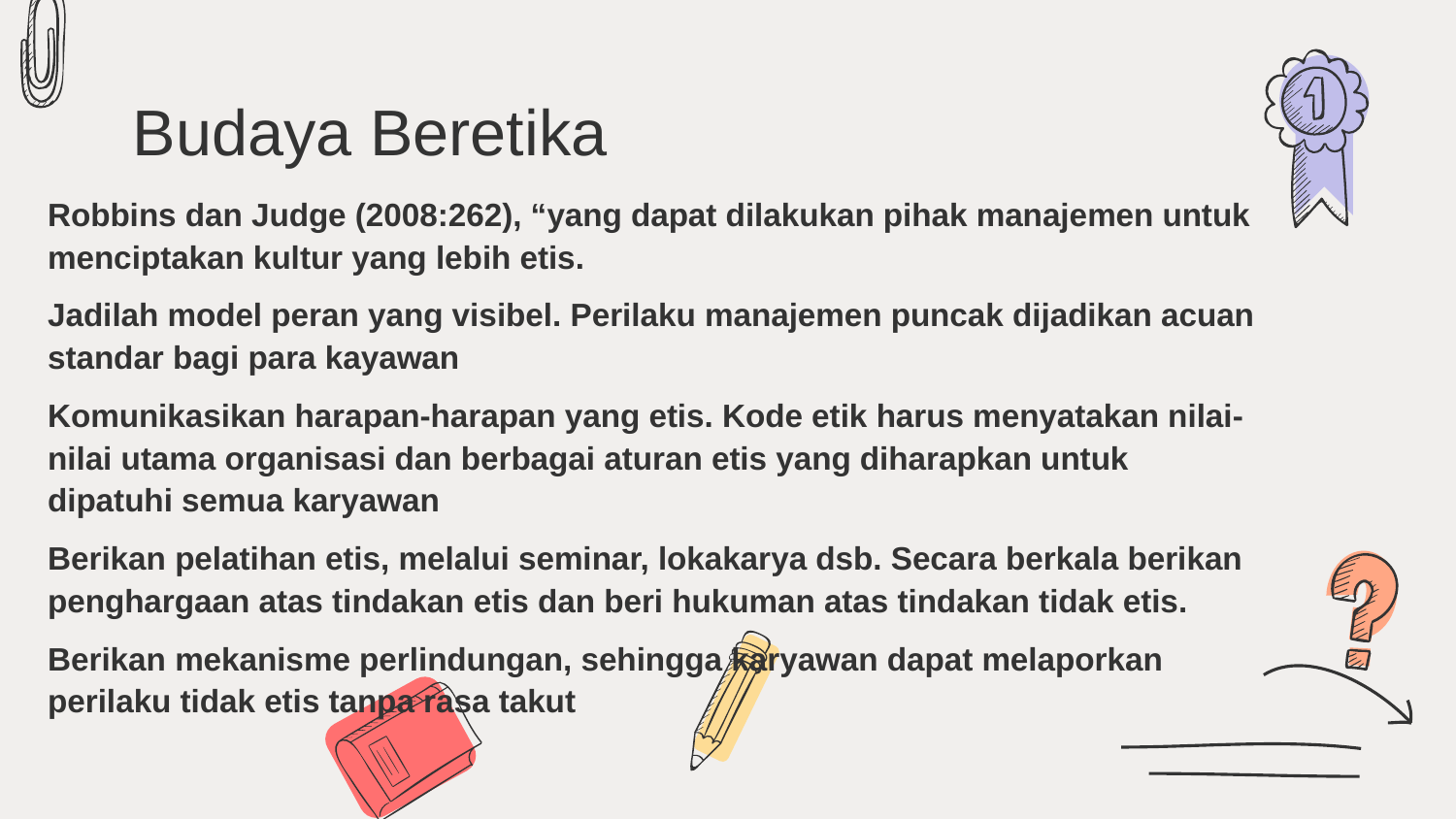

# Budaya Beretika

Robbins dan Judge (2008:262), “yang dapat dilakukan pihak manajemen untuk menciptakan kultur yang lebih etis.
Jadilah model peran yang visibel. Perilaku manajemen puncak dijadikan acuan standar bagi para kayawan
Komunikasikan harapan-harapan yang etis. Kode etik harus menyatakan nilai-nilai utama organisasi dan berbagai aturan etis yang diharapkan untuk dipatuhi semua karyawan
Berikan pelatihan etis, melalui seminar, lokakarya dsb. Secara berkala berikan penghargaan atas tindakan etis dan beri hukuman atas tindakan tidak etis.
Berikan mekanisme perlindungan, sehingga karyawan dapat melaporkan perilaku tidak etis tanpa rasa takut